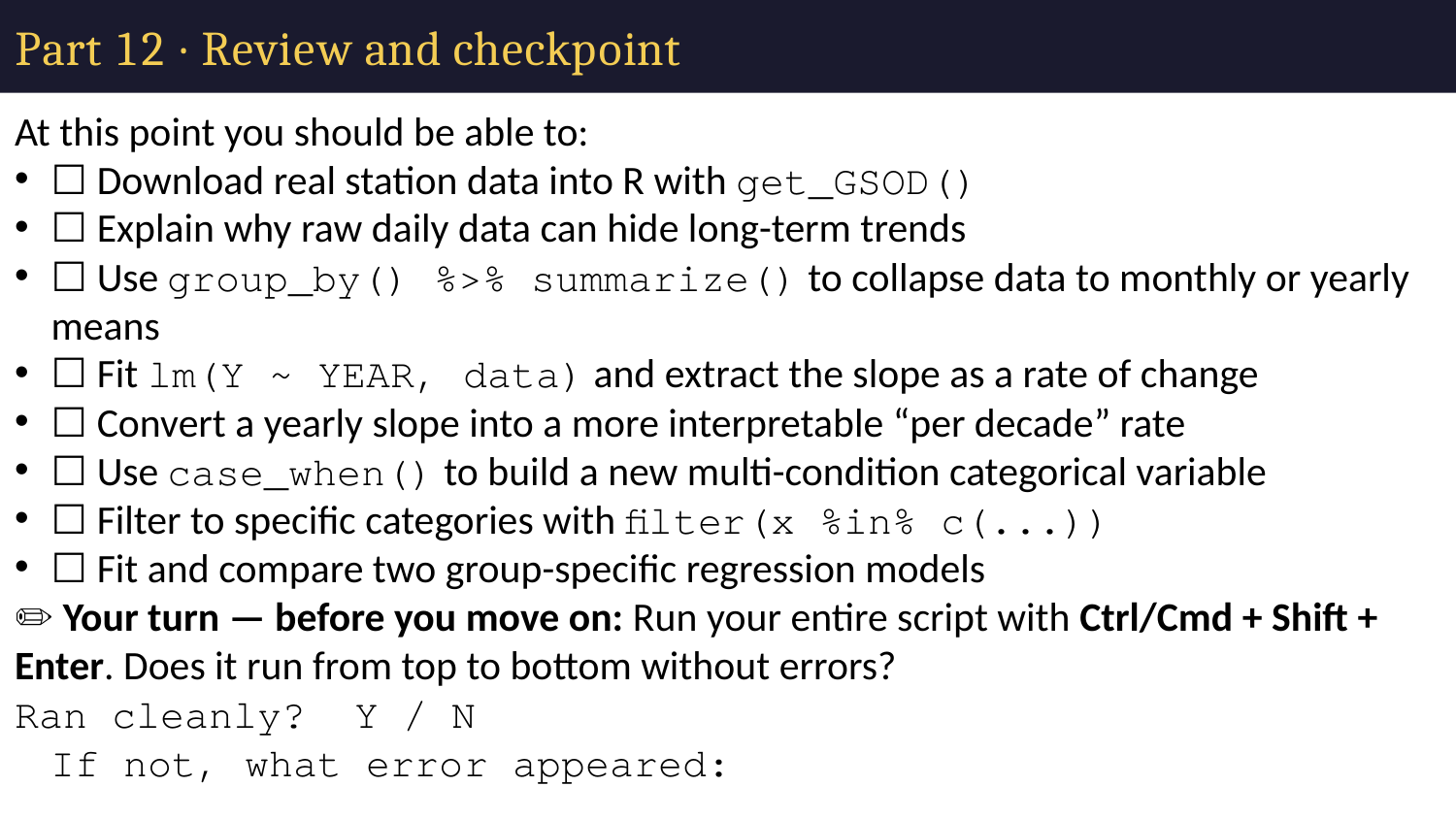

# Part 12 · Review and checkpoint
At this point you should be able to:
☐ Download real station data into R with get_GSOD()
☐ Explain why raw daily data can hide long-term trends
☐ Use group_by() %>% summarize() to collapse data to monthly or yearly means
☐ Fit lm(Y ~ YEAR, data) and extract the slope as a rate of change
☐ Convert a yearly slope into a more interpretable “per decade” rate
☐ Use case_when() to build a new multi-condition categorical variable
☐ Filter to specific categories with filter(x %in% c(...))
☐ Fit and compare two group-specific regression models
✏️ Your turn — before you move on: Run your entire script with Ctrl/Cmd + Shift + Enter. Does it run from top to bottom without errors?
Ran cleanly?  Y / N
If not, what error appeared: